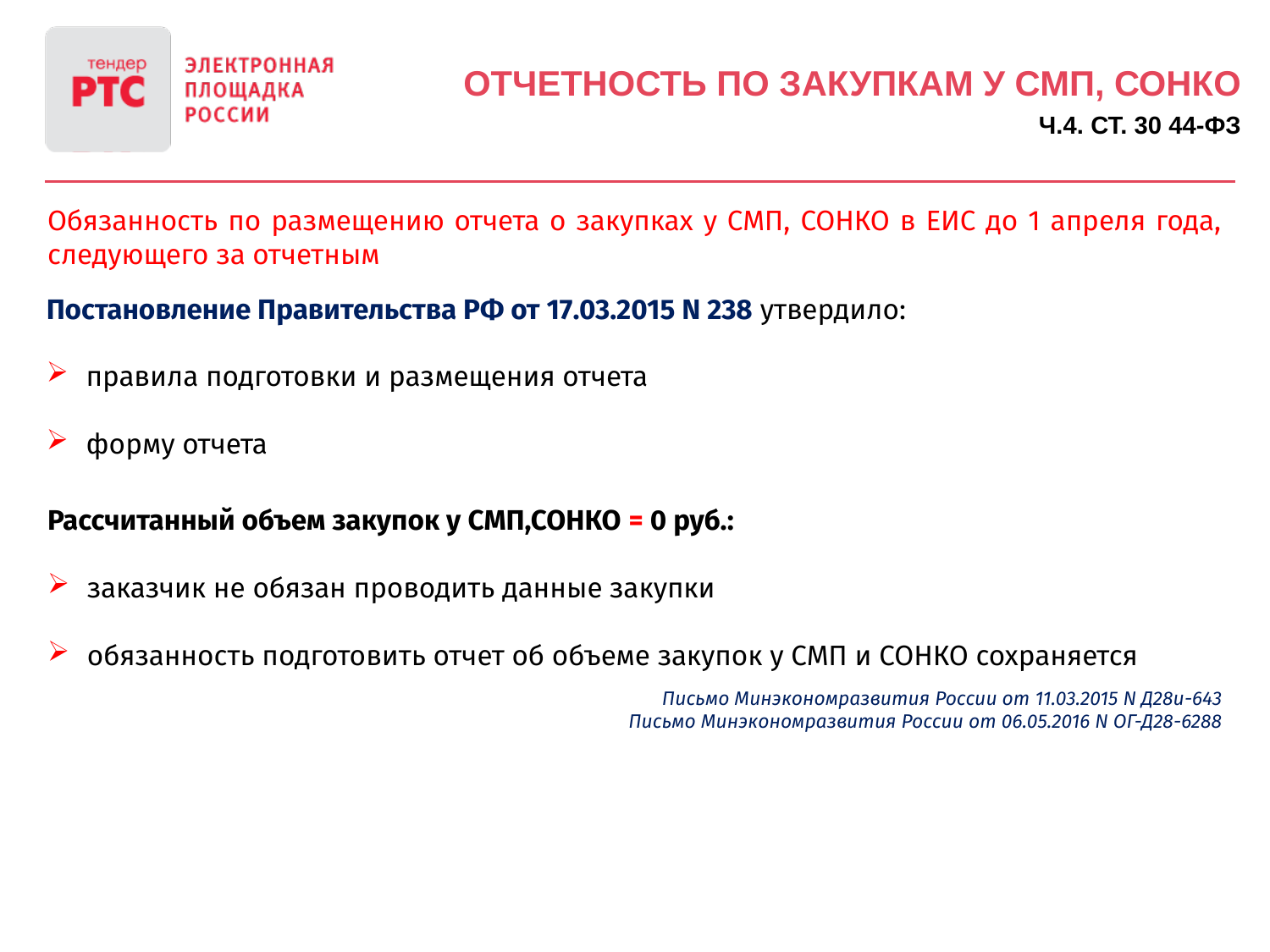

Отчетность по закупкам у Смп, Сонко
Ч.4. ст. 30 44-ФЗ

Обязанность по размещению отчета о закупках у СМП, СОНКО в ЕИС до 1 апреля года, следующего за отчетным
Постановление Правительства РФ от 17.03.2015 N 238 утвердило:

правила подготовки и размещения отчета

форму отчета

Рассчитанный объем закупок у СМП,СОНКО = 0 руб.:

заказчик не обязан проводить данные закупки

обязанность подготовить отчет об объеме закупок у СМП и СОНКО сохраняется
Письмо Минэкономразвития России от 11.03.2015 N Д28и-643
Письмо Минэкономразвития России от 06.05.2016 N ОГ-Д28-6288